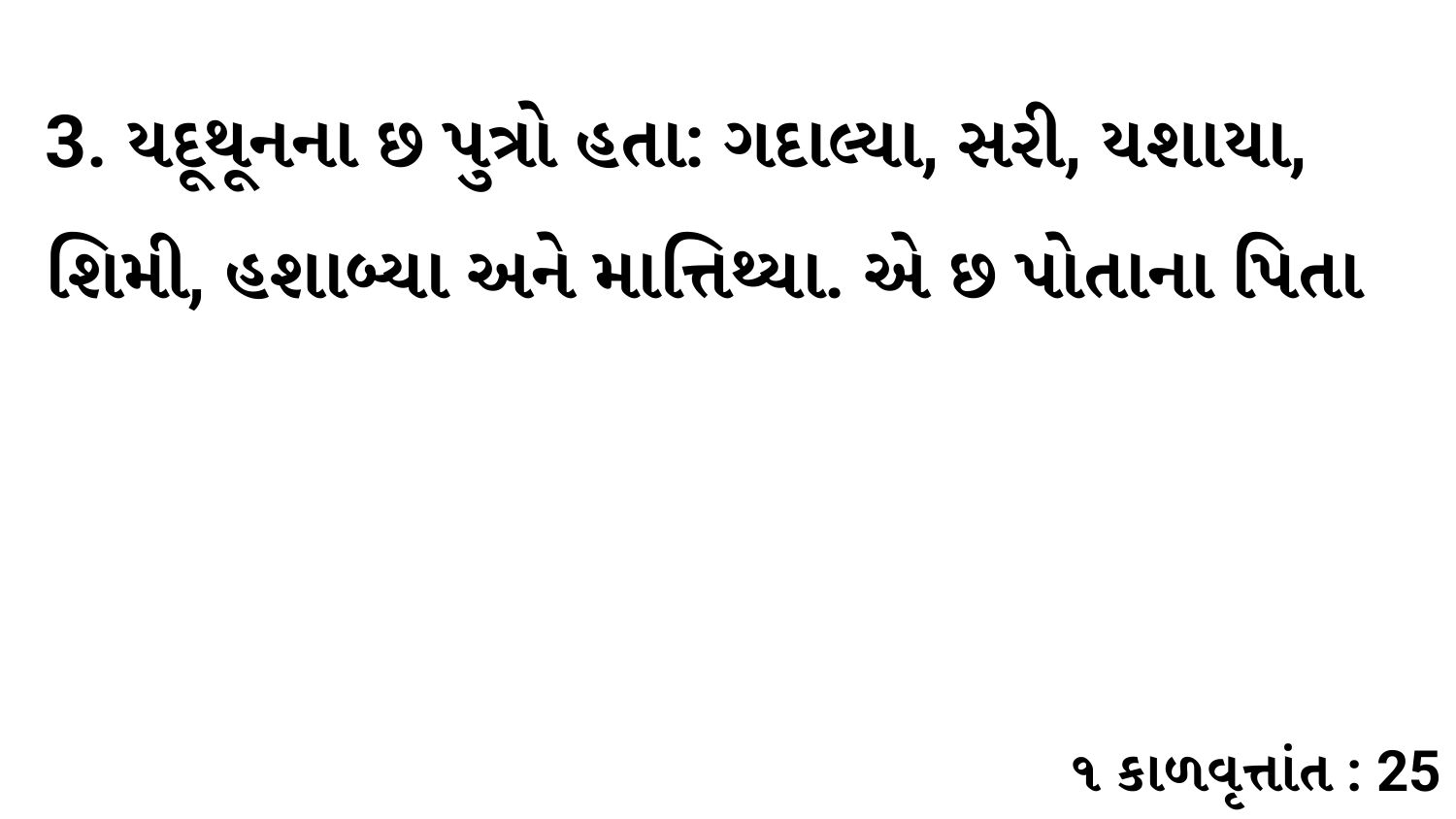

3. યદૂથૂનના છ પુત્રો હતા: ગદાલ્યા, સરી, યશાયા, શિમી, હશાબ્યા અને માત્તિથ્યા. એ છ પોતાના પિતા
૧ કાળવૃત્તાંત : 25